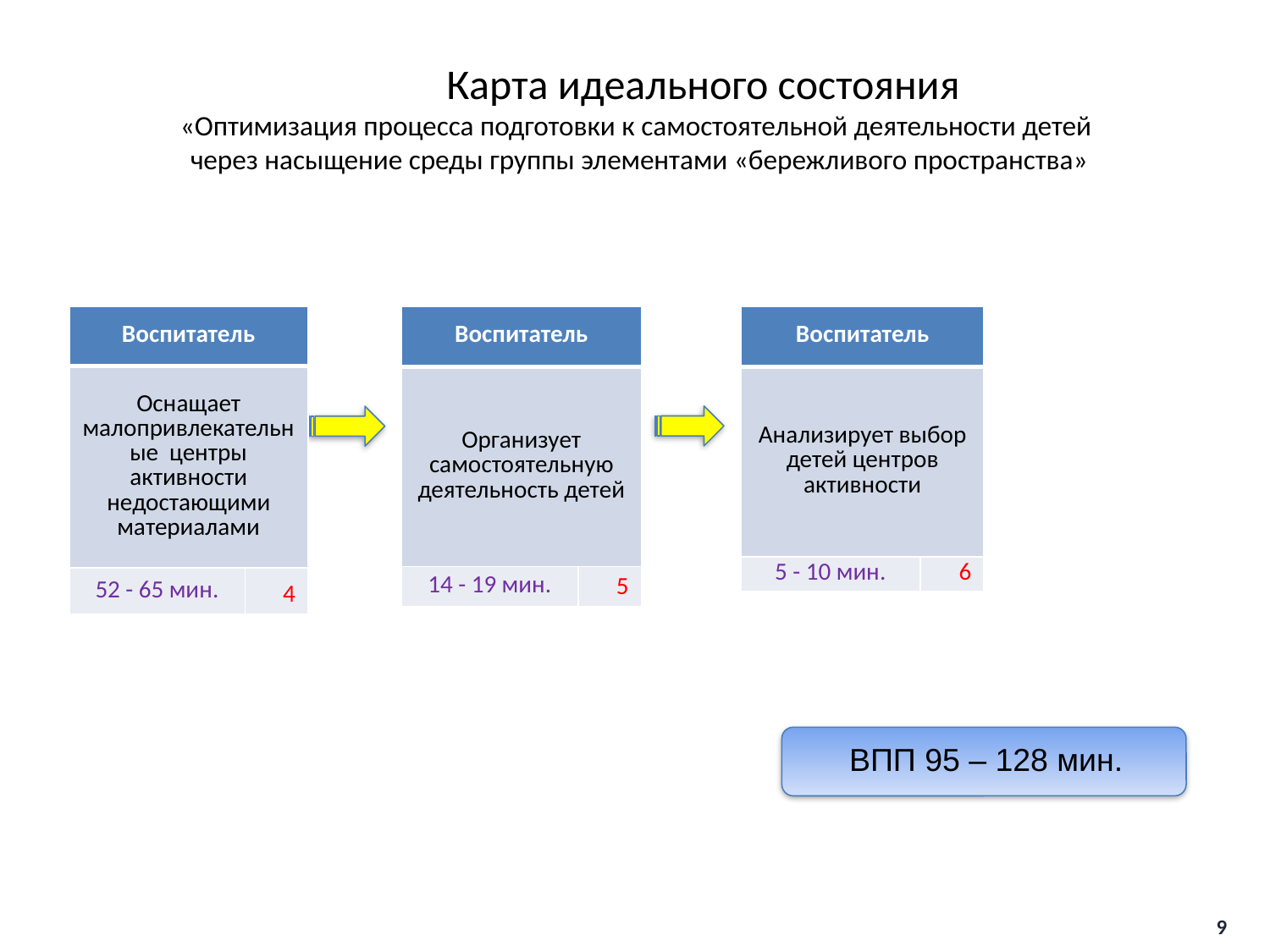

# Карта идеального состояния «Оптимизация процесса подготовки к самостоятельной деятельности детей через насыщение среды группы элементами «бережливого пространства»
| Воспитатель |  |
| --- | --- |
| Оснащает малопривлекательные центры активности недостающими материалами |  |
| 52 - 65 мин. | 4 |
| Воспитатель |  |
| --- | --- |
| Организует самостоятельную деятельность детей |  |
| 14 - 19 мин. | 5 |
| Воспитатель |  |
| --- | --- |
| Анализирует выбор детей центров активности |  |
| 5 - 10 мин. | 6 |

ВПП 95 – 128 мин.
9